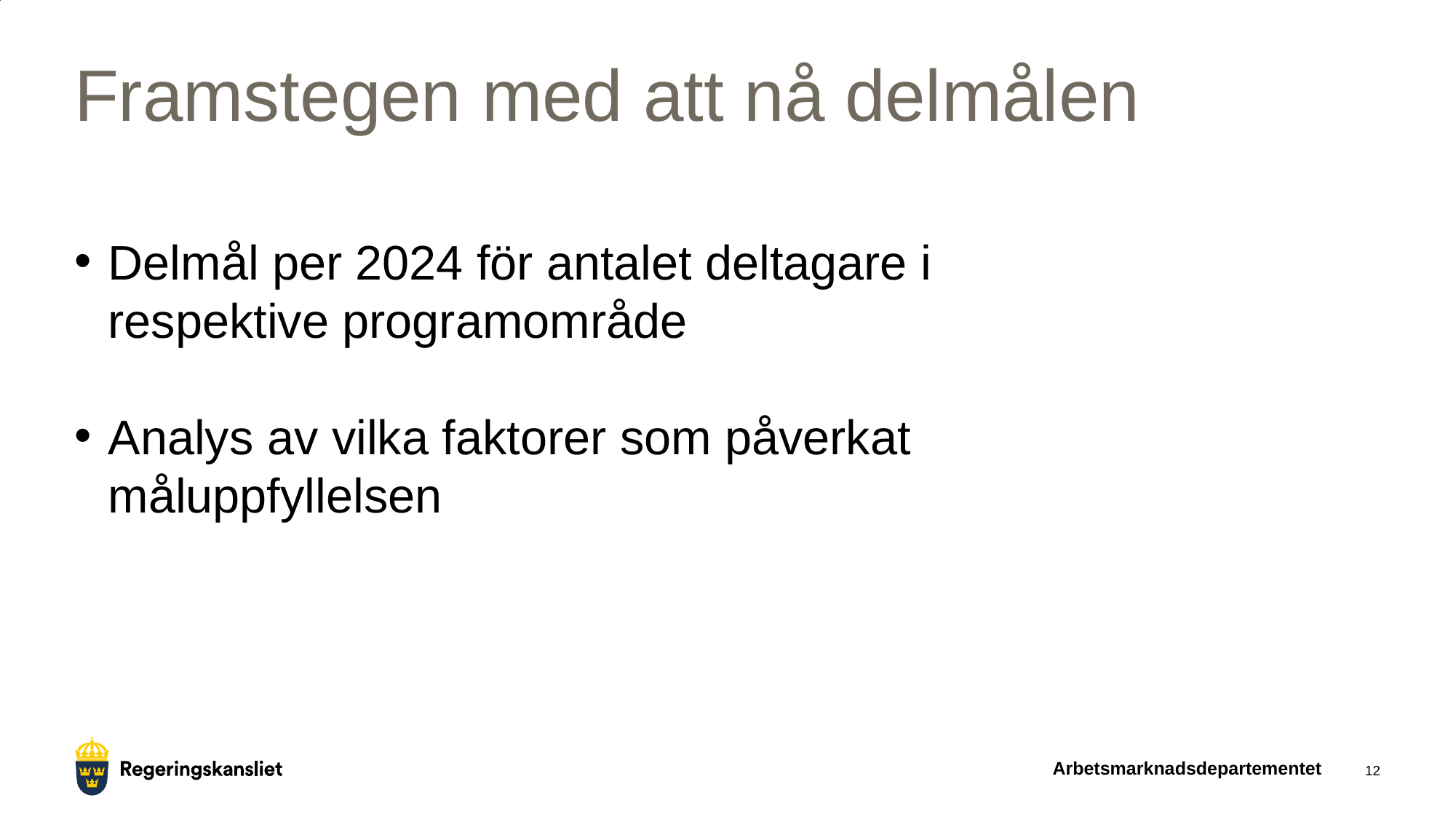

# Framstegen med att nå delmålen
Delmål per 2024 för antalet deltagare i respektive programområde

Analys av vilka faktorer som påverkat måluppfyllelsen

Arbetsmarknadsdepartementet
12